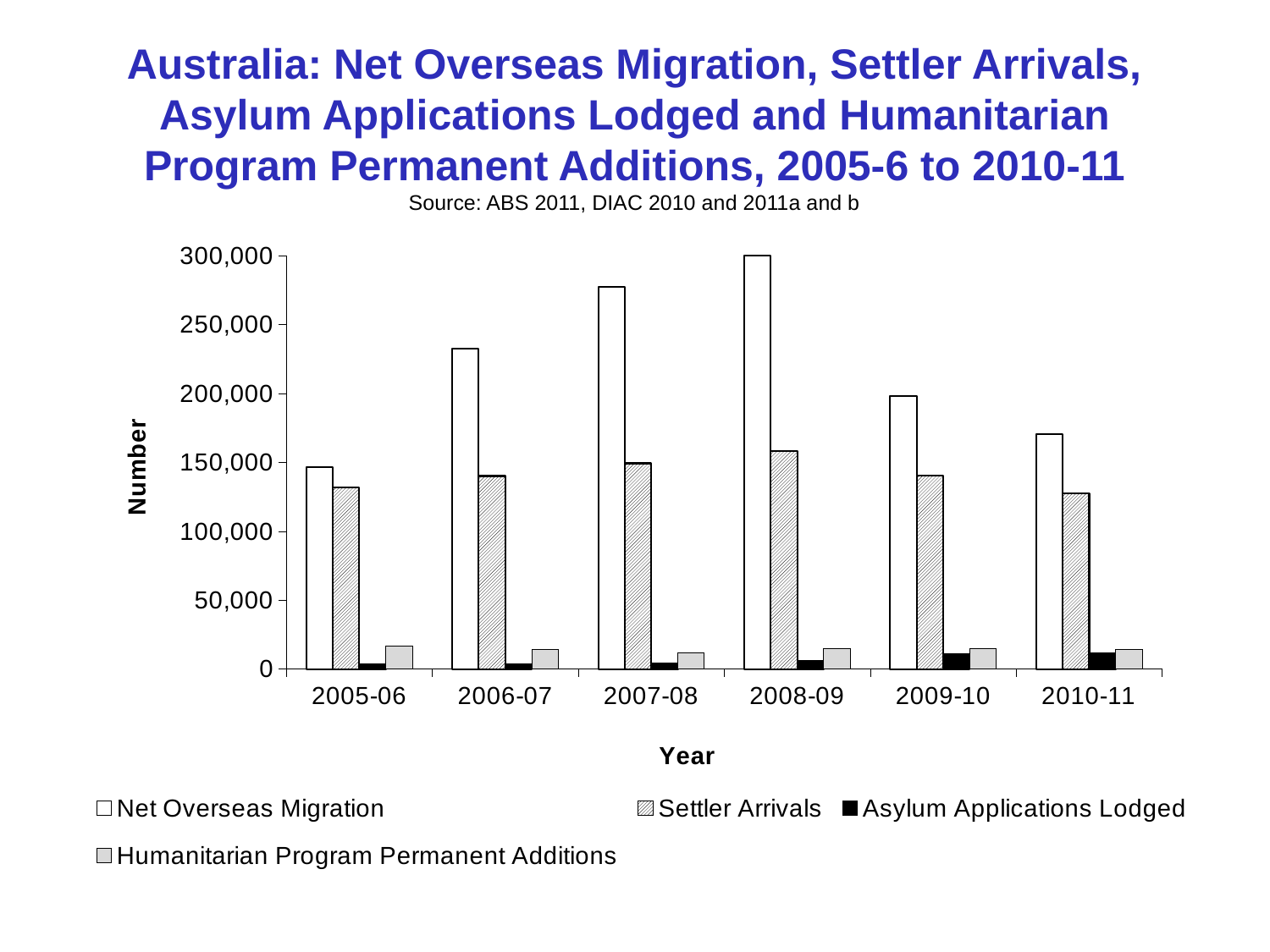

# Australia: Net Overseas Migration, Settler Arrivals, Asylum Applications Lodged and Humanitarian Program Permanent Additions, 2005-6 to 2010-11 Source: ABS 2011, DIAC 2010 and 2011a and b

### Chart

| Category | Net Overseas Migration | Settler Arrivals | Asylum Applications Lodged | Humanitarian Program Permanent Additions |
|---|---|---|---|---|
| 2005-06 | 146753.0 | 131593.0 | 3291.0 | 16964.0 |
| 2006-07 | 232824.0 | 140148.0 | 3746.0 | 14158.0 |
| 2007-08 | 277332.0 | 149365.0 | 4007.0 | 11729.0 |
| 2008-09 | 299863.0 | 158021.0 | 5762.0 | 14854.0 |
| 2009-10 | 198316.0 | 140610.0 | 10578.0 | 14553.0 |
| 2010-11 | 170279.0 | 127458.0 | 11491.0 | 13976.0 |